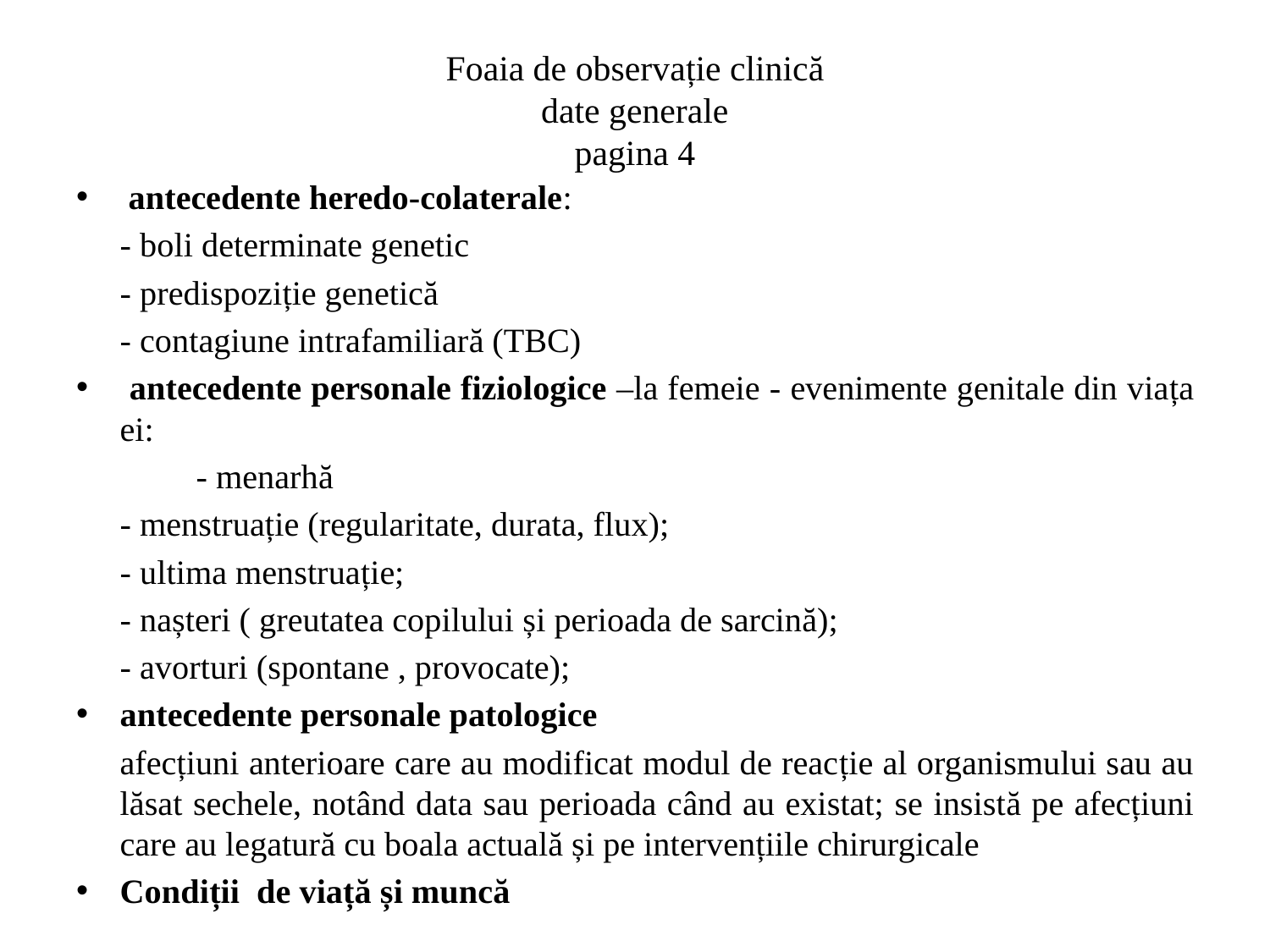

# Foaia de observație clinică date generale pagina 4
 antecedente heredo-colaterale:
	- boli determinate genetic
	- predispoziție genetică
	- contagiune intrafamiliară (TBC)
 antecedente personale fiziologice –la femeie - evenimente genitale din viața ei:
	         - menarhă
		- menstruație (regularitate, durata, flux);
		- ultima menstruație;
		- nașteri ( greutatea copilului și perioada de sarcină);
		- avorturi (spontane , provocate);
antecedente personale patologice
	afecțiuni anterioare care au modificat modul de reacție al organismului sau au lăsat sechele, notând data sau perioada când au existat; se insistă pe afecțiuni care au legatură cu boala actuală și pe intervențiile chirurgicale
Condiții  de viață și muncă